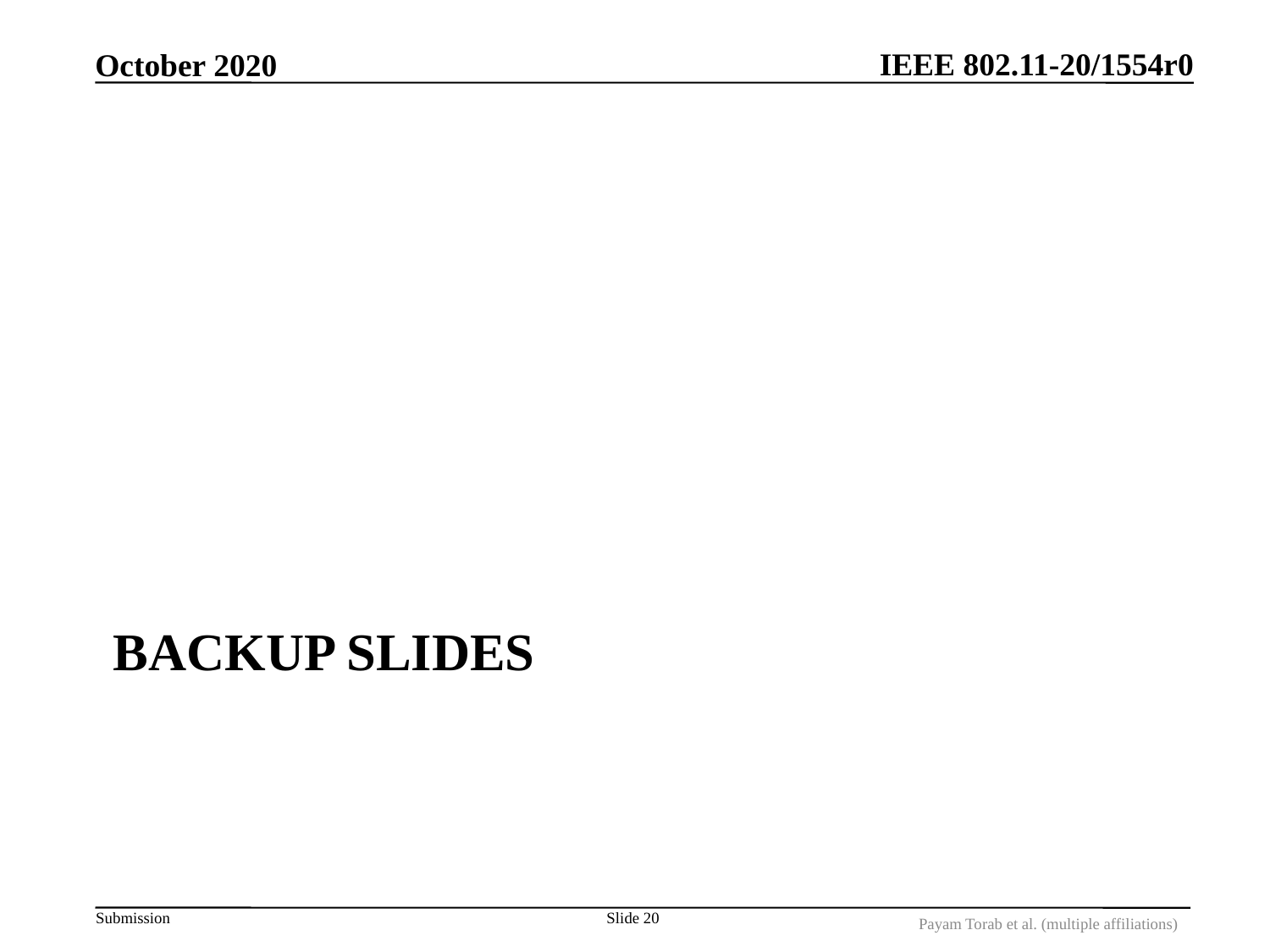

October 2020

# Backup slides
Slide 20
Payam Torab et al. (multiple affiliations)